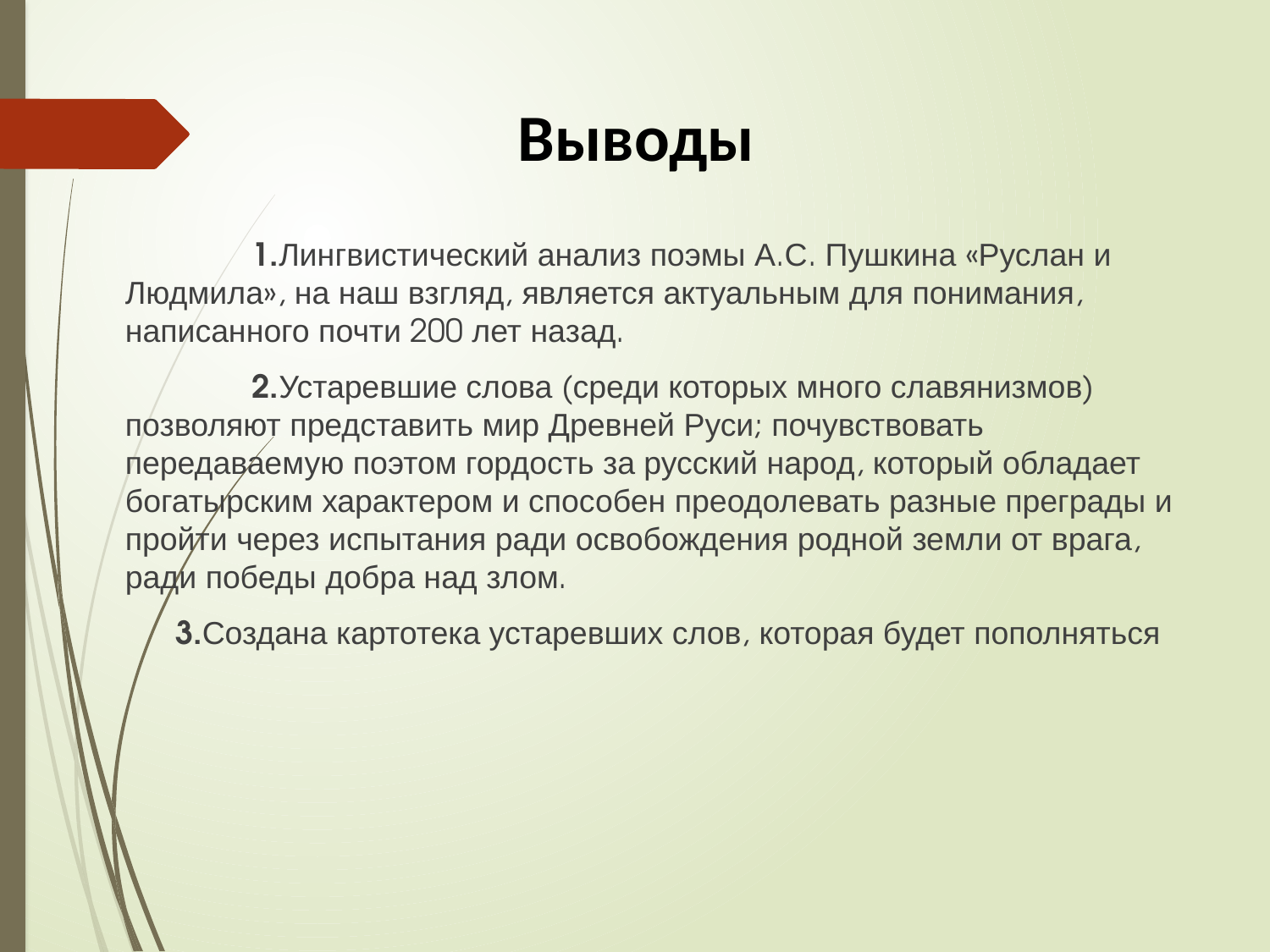

Выводы
		1.Лингвистический анализ поэмы А.С. Пушкина «Руслан и Людмила», на наш взгляд, является актуальным для понимания, написанного почти 200 лет назад.
		2.Устаревшие слова (среди которых много славянизмов) позволяют представить мир Древней Руси; почувствовать передаваемую поэтом гордость за русский народ, который обладает богатырским характером и способен преодолевать разные преграды и пройти через испытания ради освобождения родной земли от врага, ради победы добра над злом.
           3.Создана картотека устаревших слов, которая будет пополняться